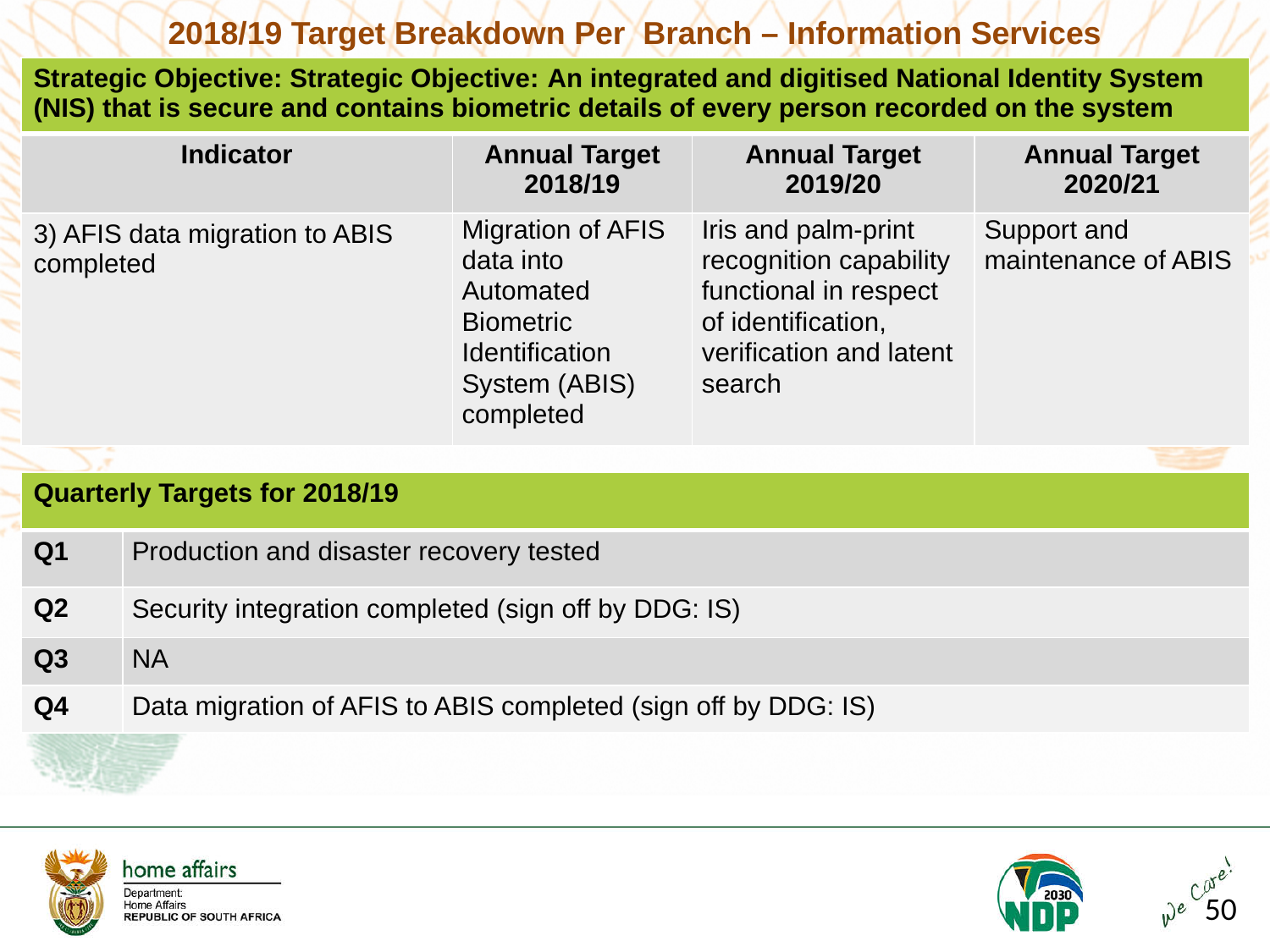

2018/19 Target Breakdown Per  Branch – Information Services
| Strategic Objective: Strategic Objective: An integrated and digitised National Identity System (NIS) that is secure and contains biometric details of every person recorded on the system |  |  |  |
| --- | --- | --- | --- |
| Indicator | Annual Target 2018/19 | Annual Target 2019/20 | Annual Target 2020/21 |
| 3) AFIS data migration to ABIS completed | Migration of AFIS data into Automated Biometric Identification System (ABIS) completed | Iris and palm-print recognition capability functional in respect of identification, verification and latent search | Support and maintenance of ABIS |
| Quarterly Targets for 2018/19 |  |
| --- | --- |
| Q1 | Production and disaster recovery tested |
| Q2 | Security integration completed (sign off by DDG: IS) |
| Q3 | NA |
| Q4 | Data migration of AFIS to ABIS completed (sign off by DDG: IS) |
50